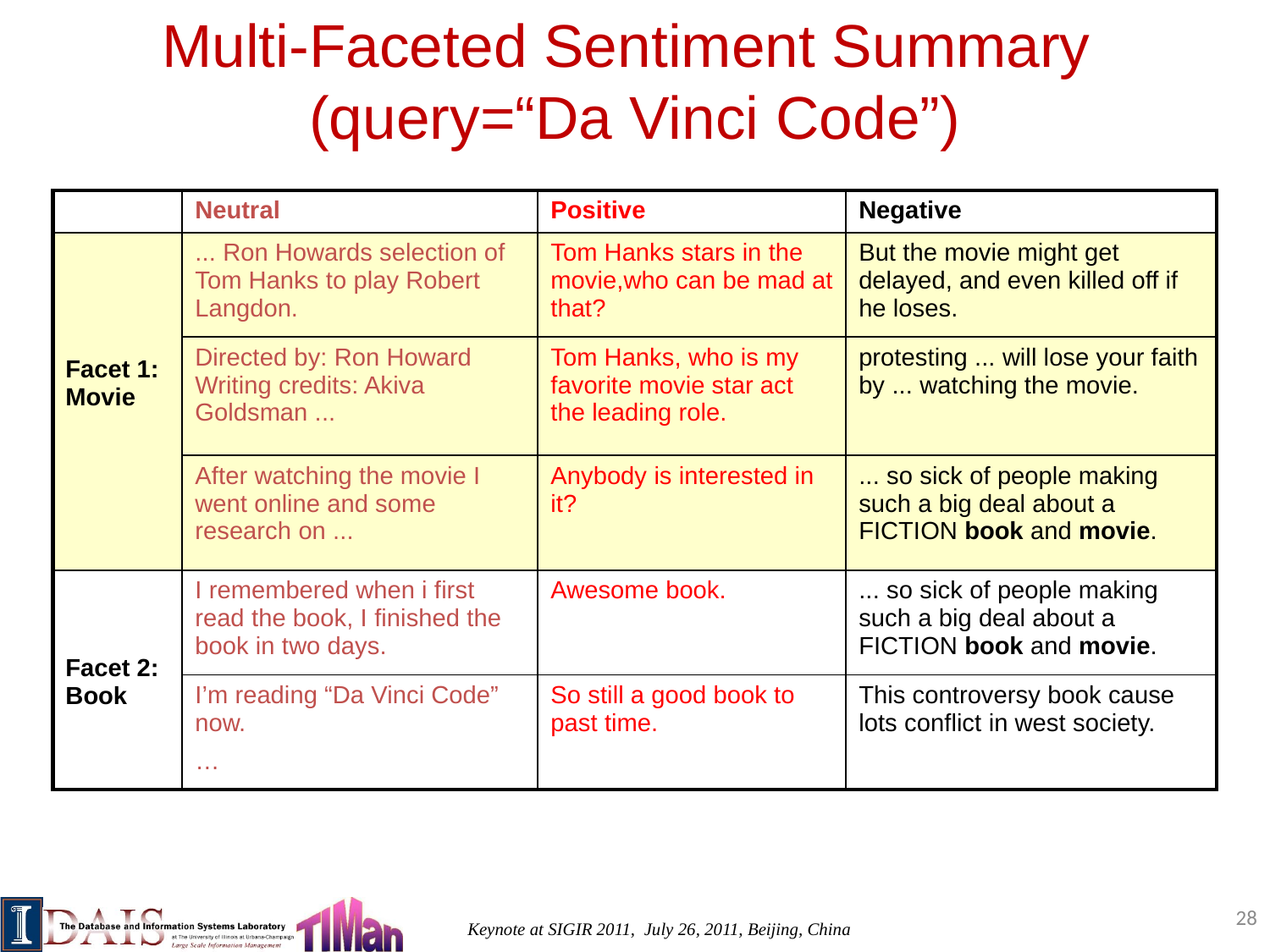

# Multi-Faceted Sentiment Summary (query=“Da Vinci Code”)
|  | Neutral | Positive | Negative |
| --- | --- | --- | --- |
| Facet 1: Movie | ... Ron Howards selection of Tom Hanks to play Robert Langdon. | Tom Hanks stars in the movie,who can be mad at that? | But the movie might get delayed, and even killed off if he loses. |
|  | Directed by: Ron Howard Writing credits: Akiva Goldsman ... | Tom Hanks, who is my favorite movie star act the leading role. | protesting ... will lose your faith by ... watching the movie. |
|  | After watching the movie I went online and some research on ... | Anybody is interested in it? | ... so sick of people making such a big deal about a FICTION book and movie. |
| Facet 2: Book | I remembered when i first read the book, I finished the book in two days. | Awesome book. | ... so sick of people making such a big deal about a FICTION book and movie. |
|  | I’m reading “Da Vinci Code” now. … | So still a good book to past time. | This controversy book cause lots conflict in west society. |
28